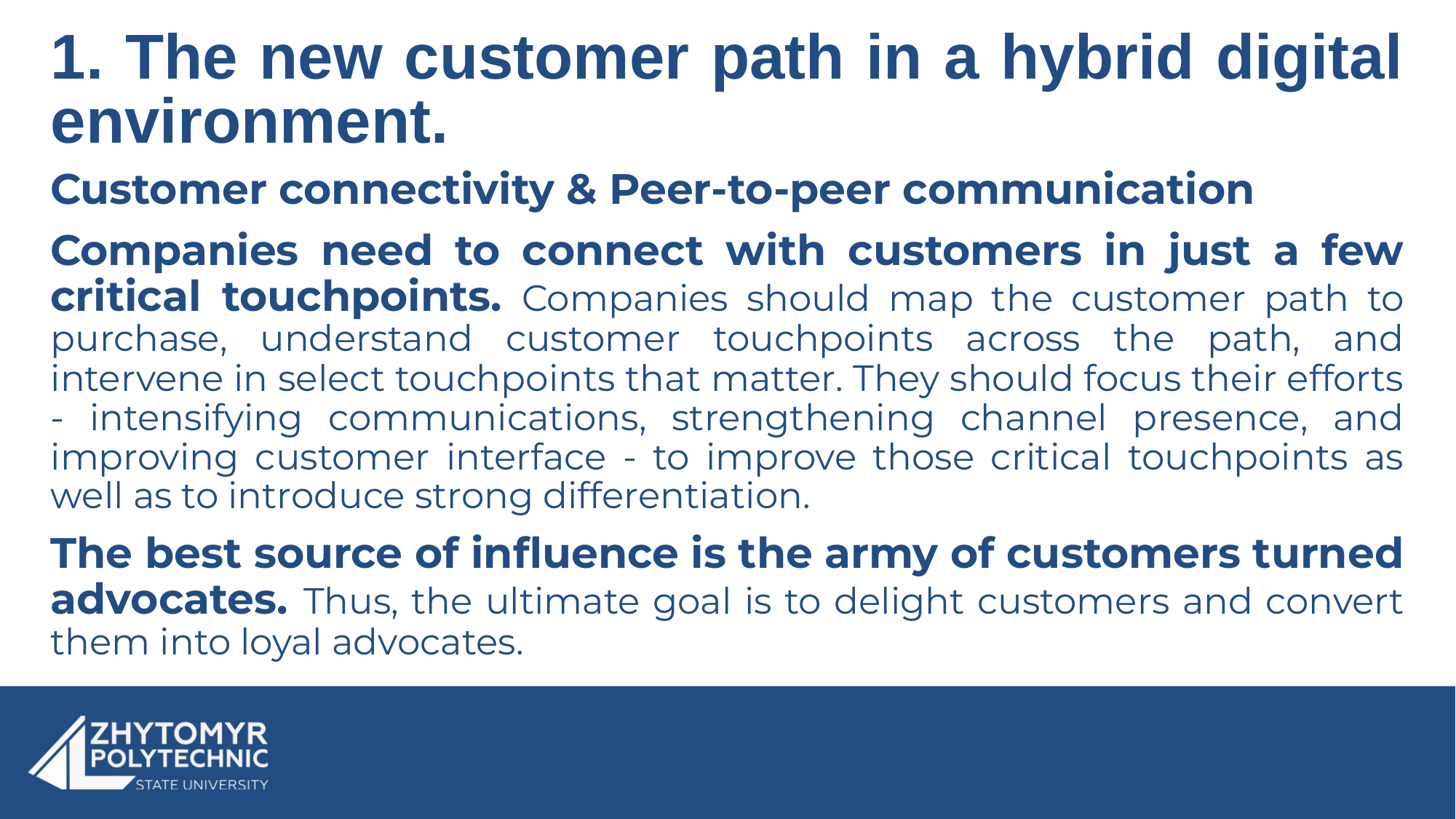

# 1. The new customer path in a hybrid digital environment.
Customer connectivity & Peer-to-peer communication
Companies need to connect with customers in just a few critical touchpoints. Companies should map the customer path to purchase, understand customer touchpoints across the path, and intervene in select touchpoints that matter. They should focus their efforts - intensifying communications, strengthening channel presence, and improving customer interface - to improve those critical touchpoints as well as to introduce strong differentiation.
The best source of influence is the army of customers turned advocates. Thus, the ultimate goal is to delight customers and convert them into loyal advocates.